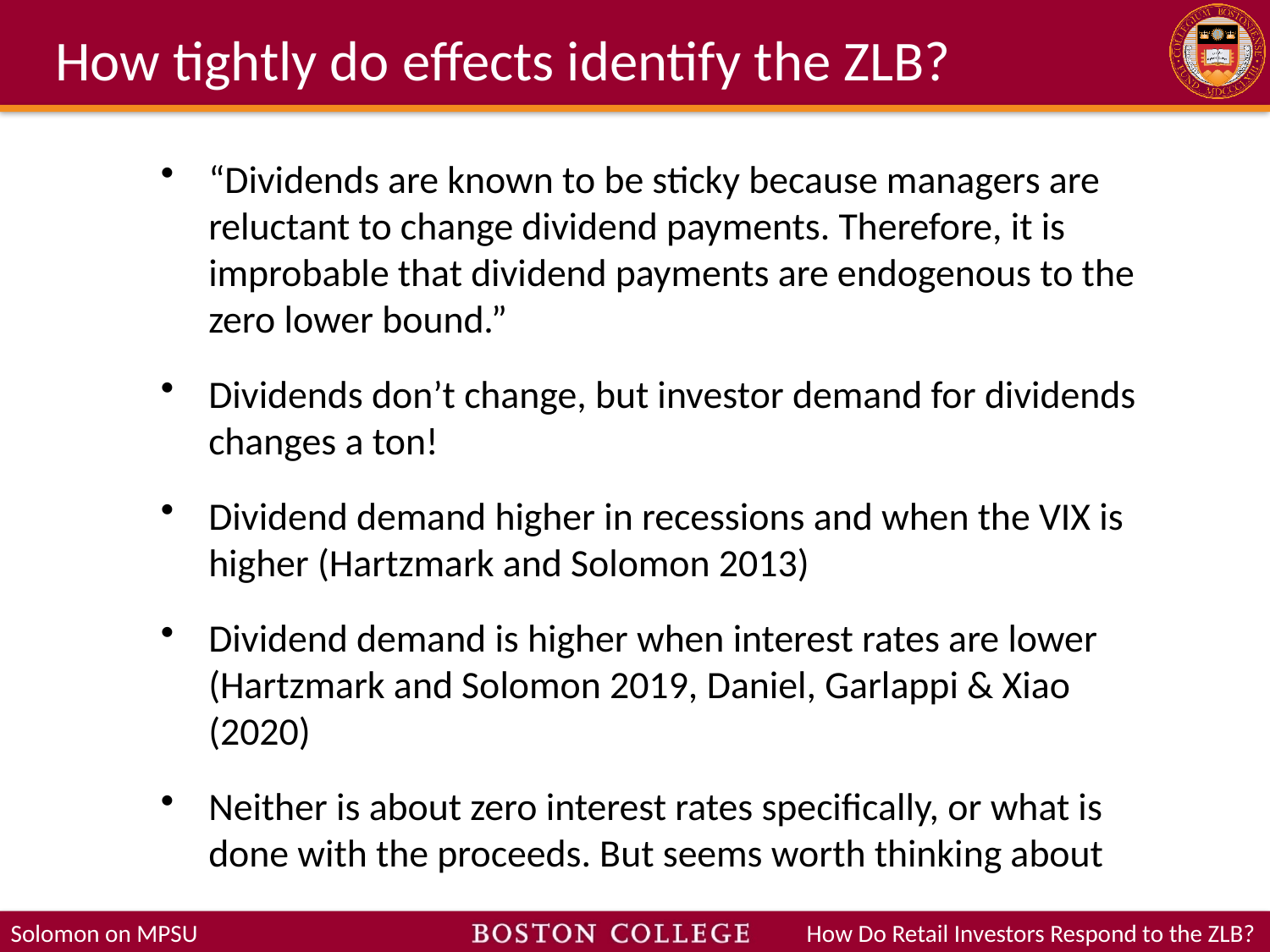

# How tightly do effects identify the ZLB?
“Dividends are known to be sticky because managers are reluctant to change dividend payments. Therefore, it is improbable that dividend payments are endogenous to the zero lower bound.”
Dividends don’t change, but investor demand for dividends changes a ton!
Dividend demand higher in recessions and when the VIX is higher (Hartzmark and Solomon 2013)
Dividend demand is higher when interest rates are lower (Hartzmark and Solomon 2019, Daniel, Garlappi & Xiao (2020)
Neither is about zero interest rates specifically, or what is done with the proceeds. But seems worth thinking about